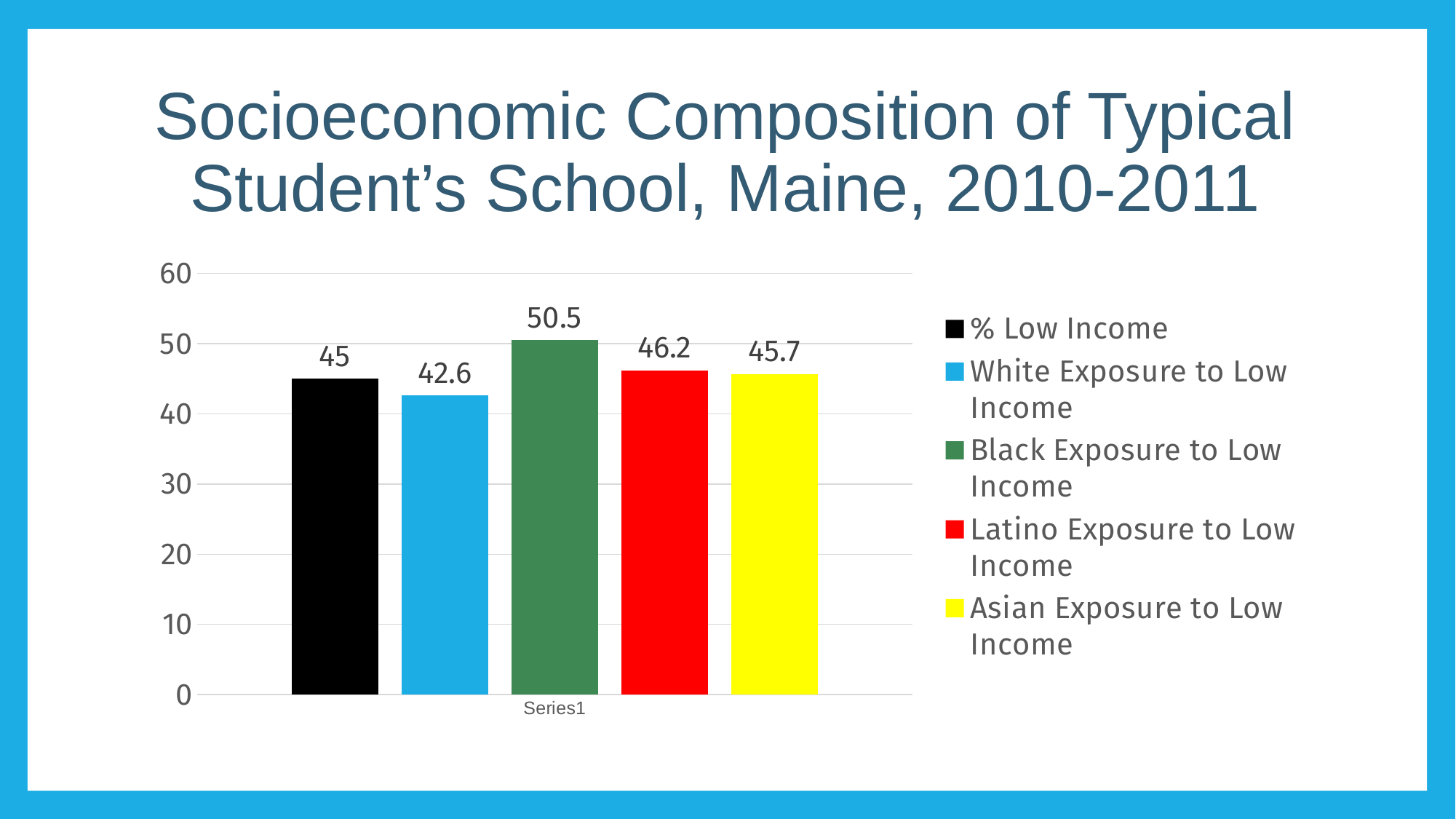

# Socioeconomic Composition of Typical Student’s School, Maine, 2010-2011

### Chart

| Category | % Low Income | White Exposure to Low Income | Black Exposure to Low Income | Latino Exposure to Low Income | Asian Exposure to Low Income |
|---|---|---|---|---|---|
|  | 45.0 | 42.6 | 50.5 | 46.2 | 45.7 |